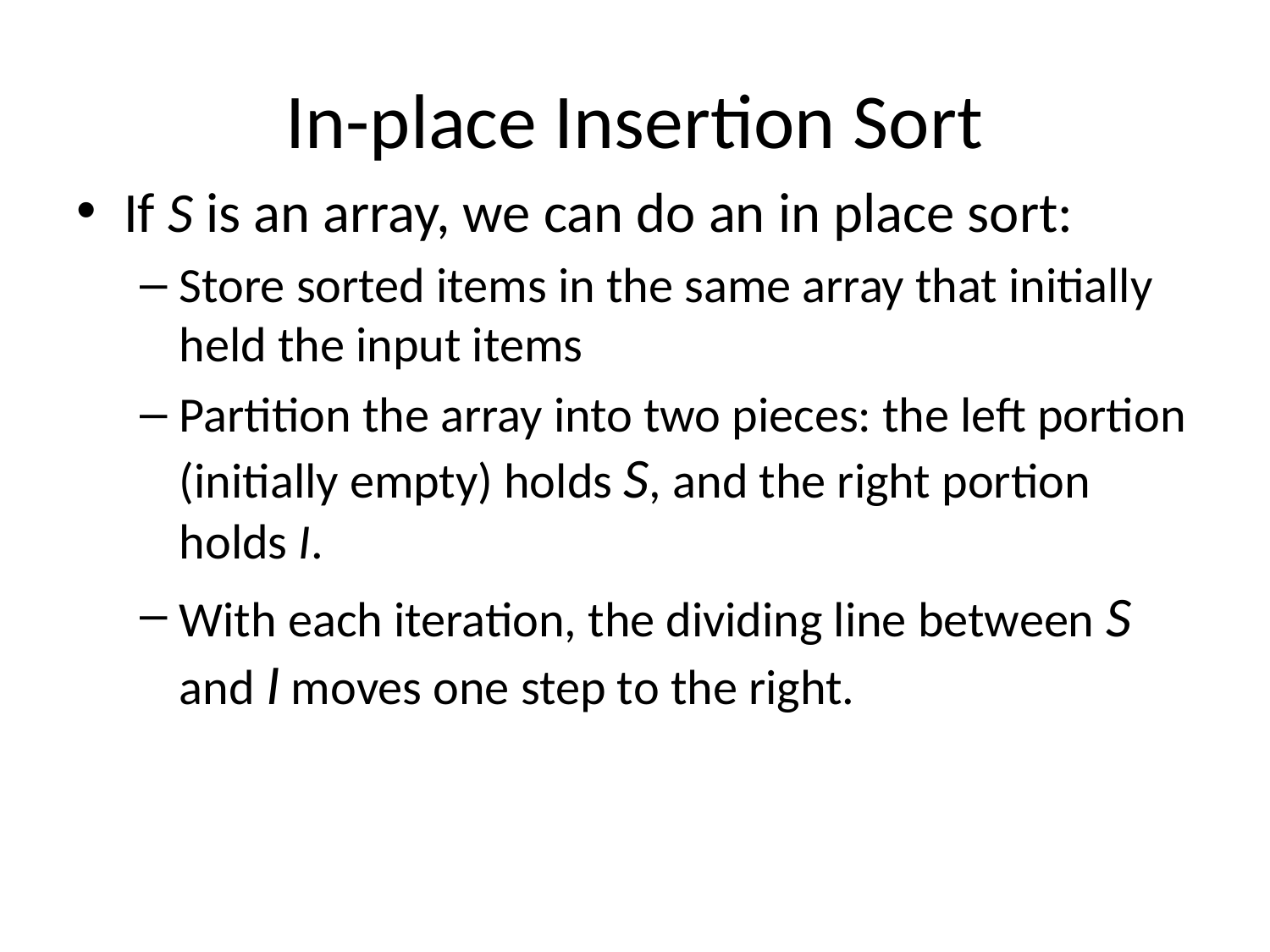

# In-place Insertion Sort
If S is an array, we can do an in place sort:
Store sorted items in the same array that initially held the input items
Partition the array into two pieces: the left portion (initially empty) holds S, and the right portion holds I.
With each iteration, the dividing line between S and I moves one step to the right.